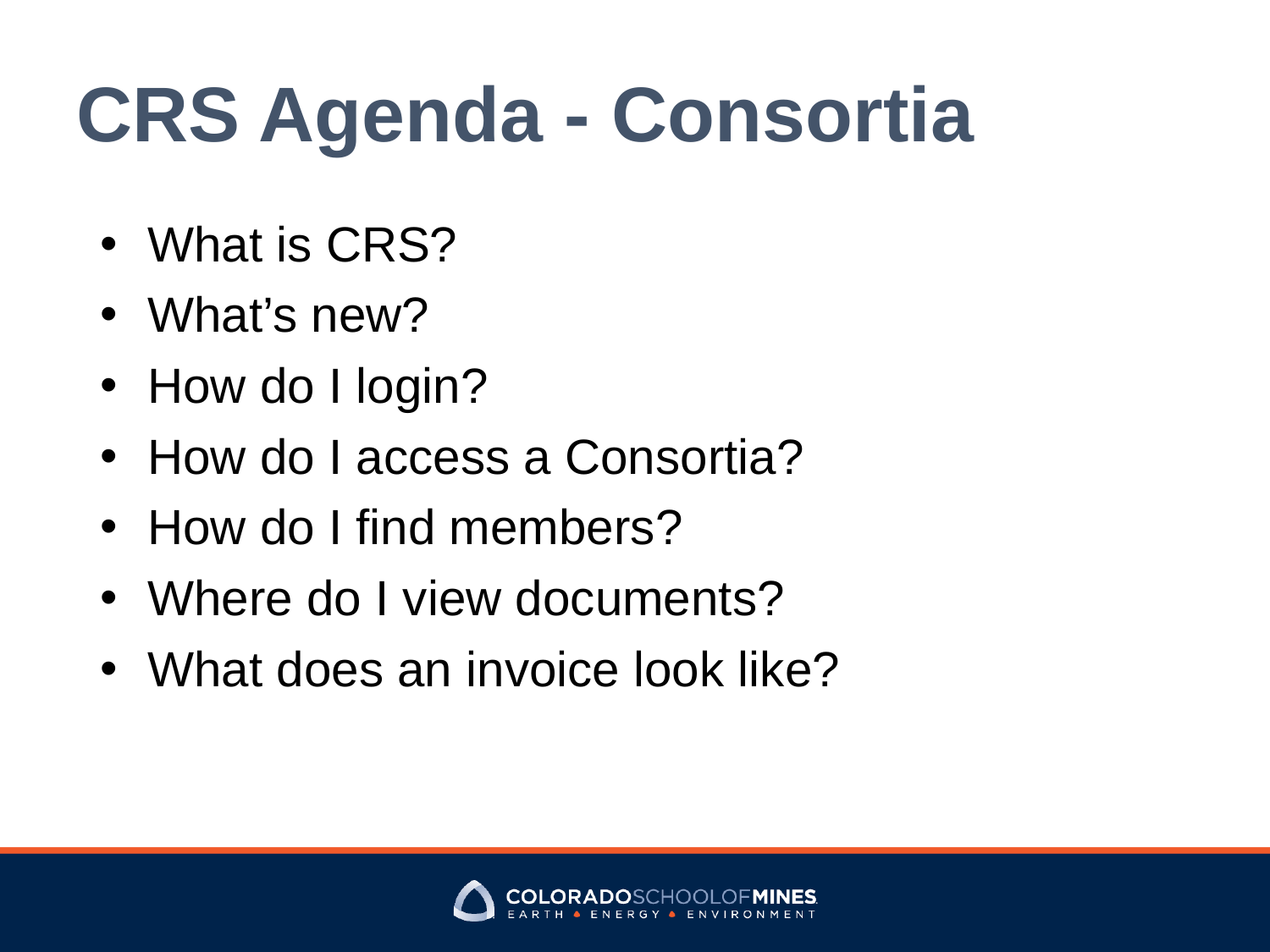

# CRS Agenda - Consortia
What is CRS?
What’s new?
How do I login?
How do I access a Consortia?
How do I find members?
Where do I view documents?
What does an invoice look like?